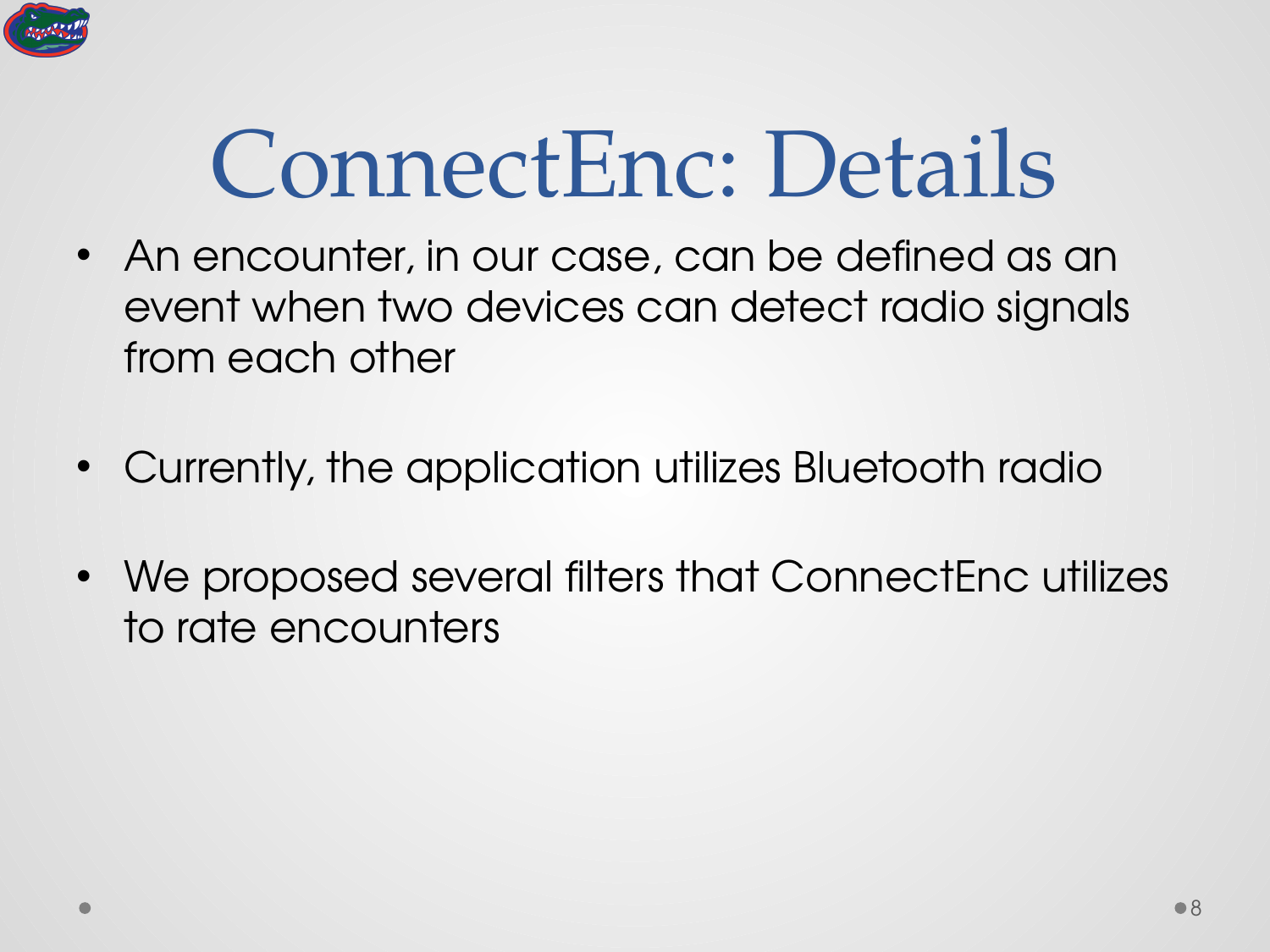

# ConnectEnc: Details
An encounter, in our case, can be defined as an event when two devices can detect radio signals from each other
Currently, the application utilizes Bluetooth radio
We proposed several filters that ConnectEnc utilizes to rate encounters
8